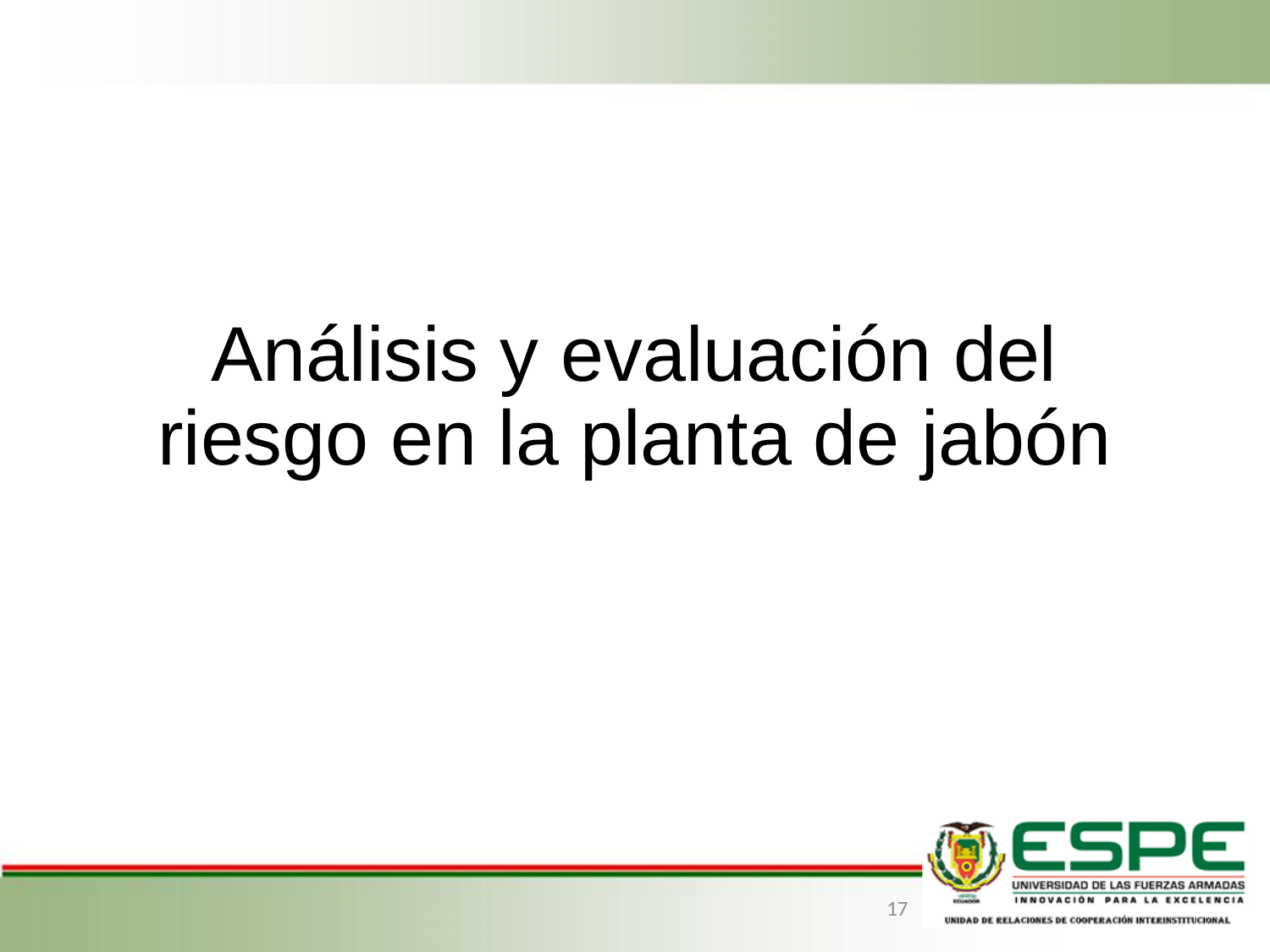

# Análisis y evaluación del riesgo en la planta de jabón
17